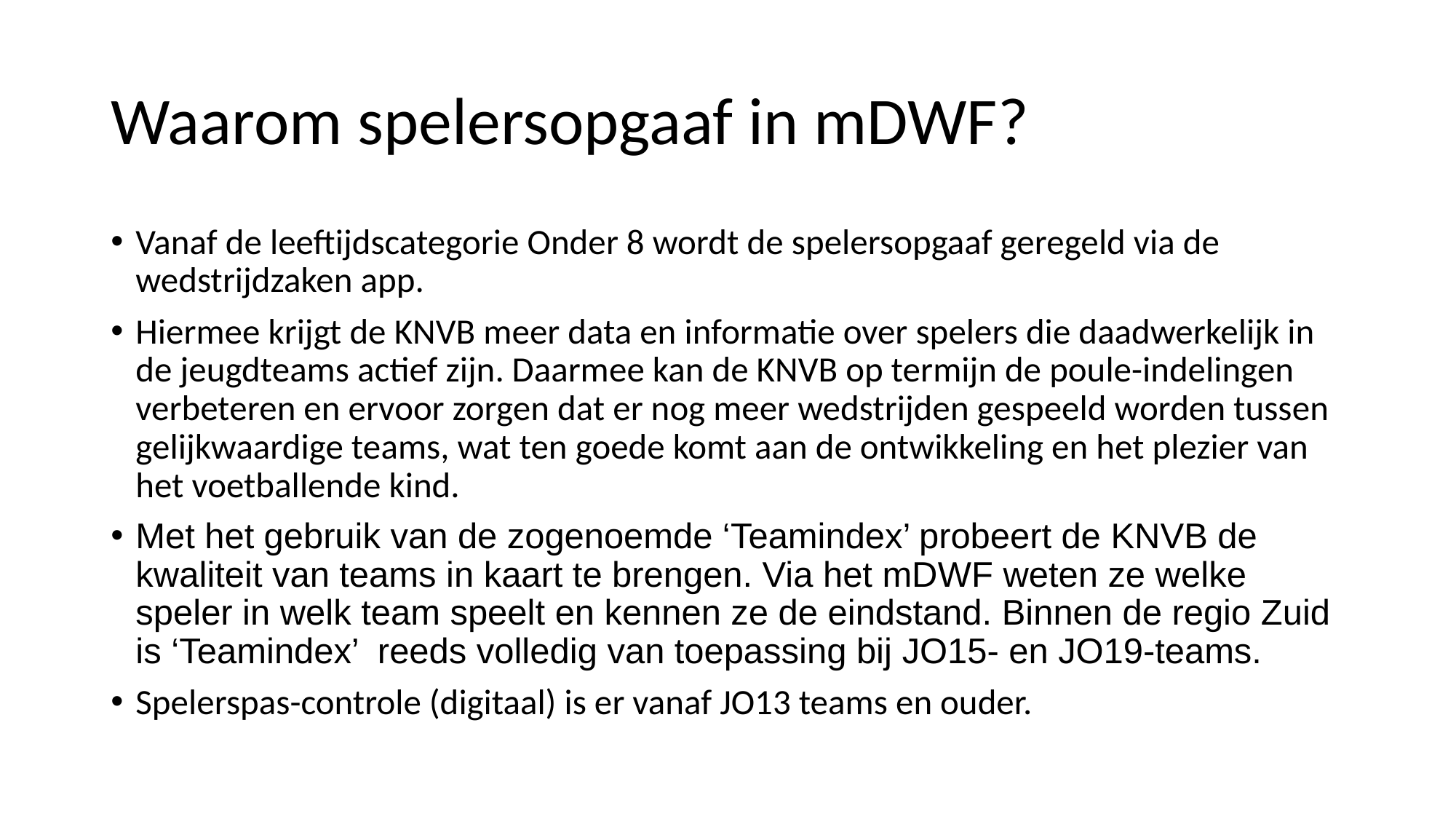

# Waarom spelersopgaaf in mDWF?
Vanaf de leeftijdscategorie Onder 8 wordt de spelersopgaaf geregeld via de wedstrijdzaken app.
Hiermee krijgt de KNVB meer data en informatie over spelers die daadwerkelijk in de jeugdteams actief zijn. Daarmee kan de KNVB op termijn de poule-indelingen verbeteren en ervoor zorgen dat er nog meer wedstrijden gespeeld worden tussen gelijkwaardige teams, wat ten goede komt aan de ontwikkeling en het plezier van het voetballende kind.
Met het gebruik van de zogenoemde ‘Teamindex’ probeert de KNVB de kwaliteit van teams in kaart te brengen. Via het mDWF weten ze welke speler in welk team speelt en kennen ze de eindstand. Binnen de regio Zuid is ‘Teamindex’  reeds volledig van toepassing bij JO15- en JO19-teams.
Spelerspas-controle (digitaal) is er vanaf JO13 teams en ouder.